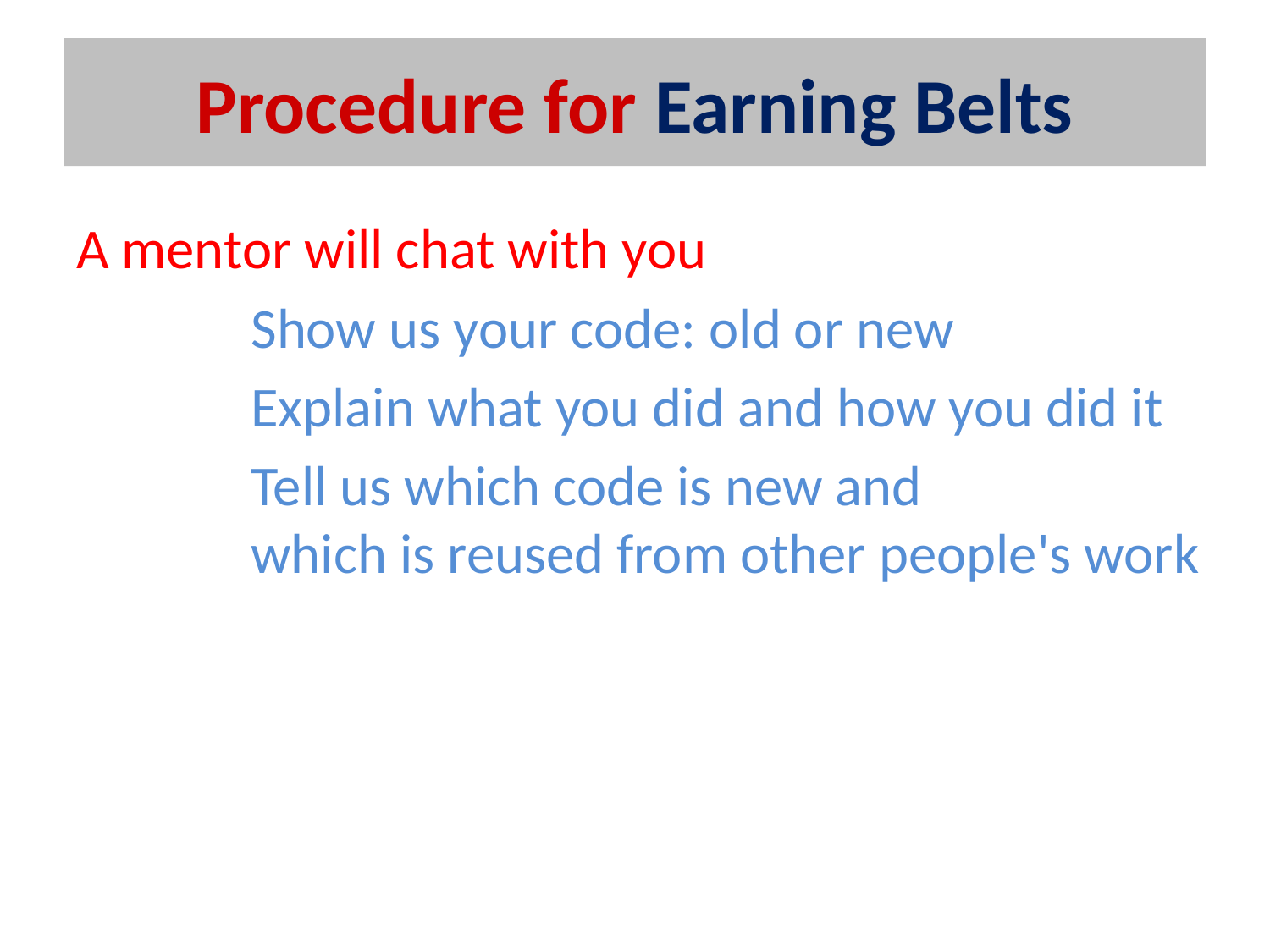

# Procedure for Earning Belts
A mentor will chat with you
		Show us your code: old or new
		Explain what you did and how you did it
		Tell us which code is new and
	which is reused from other people's work